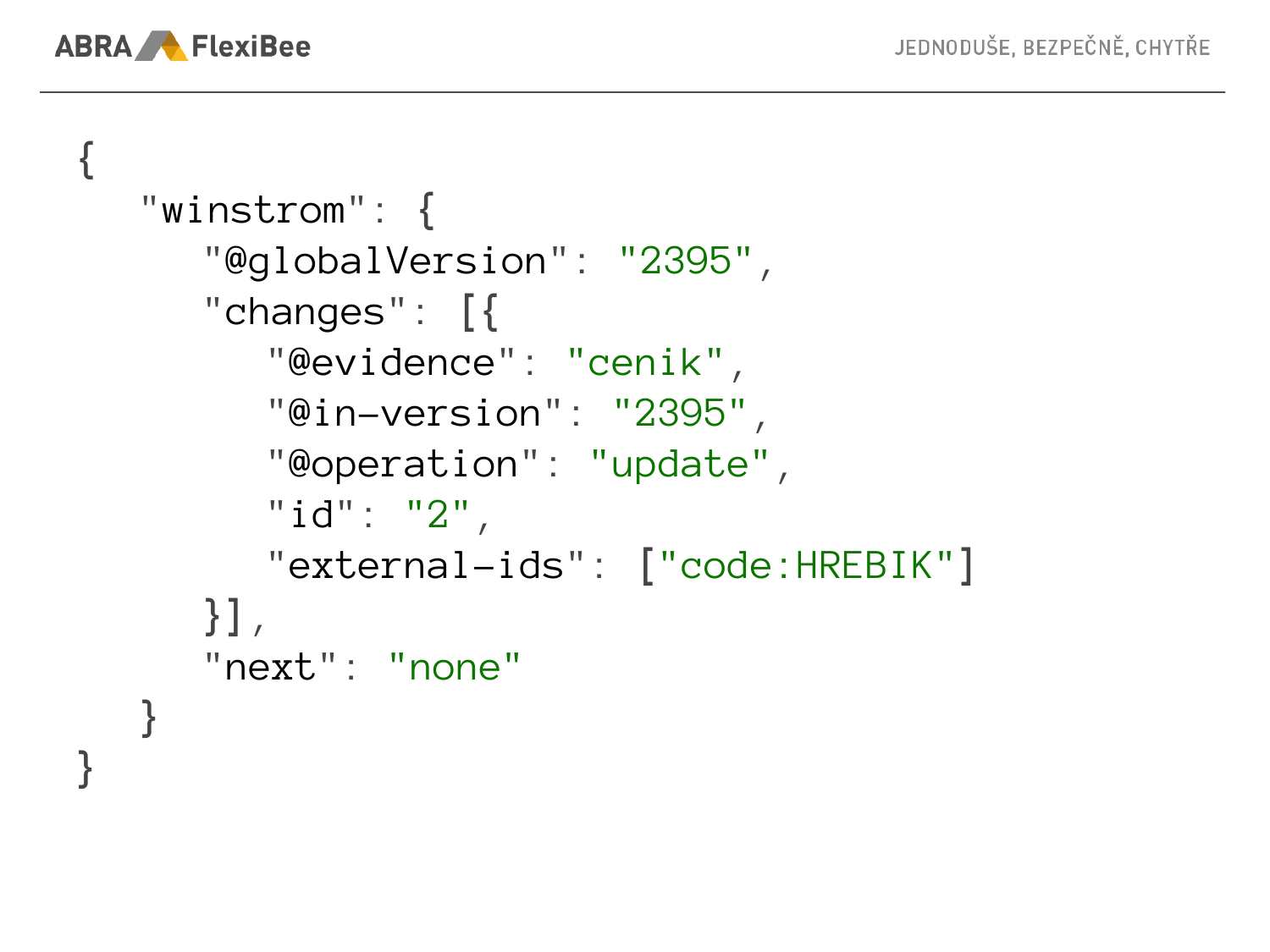

{
"winstrom": {
"@globalVersion": "2395",
"changes": [{
"@evidence": "cenik",
"@in-version": "2395",
"@operation": "update",
"id": "2",
"external-ids": ["code:HREBIK"]
}],
"next": "none"
}
}